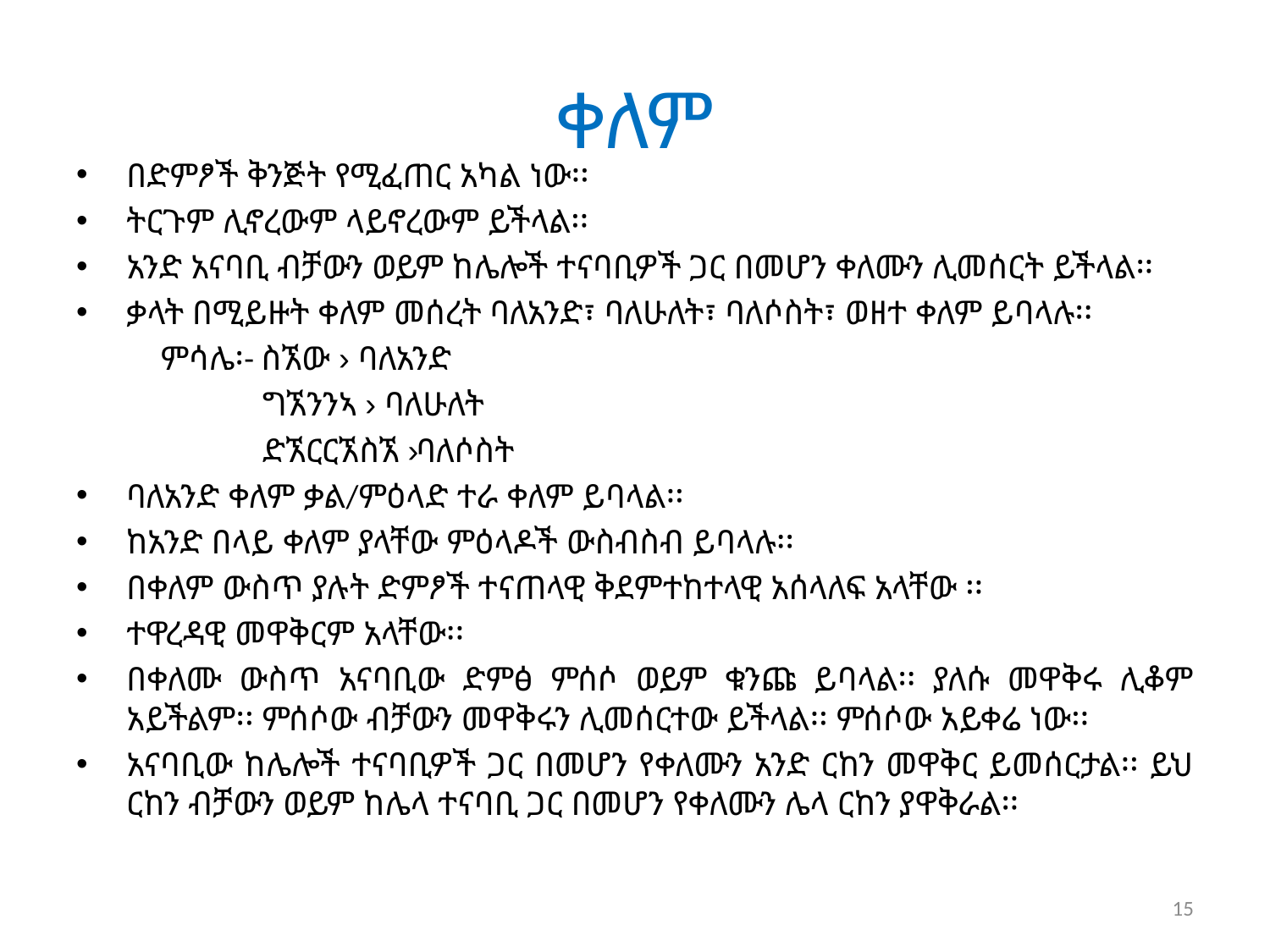

# ቀለም
በድምፆች ቅንጅት የሚፈጠር አካል ነው፡፡
ትርጉም ሊኖረውም ላይኖረውም ይችላል፡፡
አንድ አናባቢ ብቻውን ወይም ከሌሎች ተናባቢዎች ጋር በመሆን ቀለሙን ሊመሰርት ይችላል፡፡
ቃላት በሚይዙት ቀለም መሰረት ባለአንድ፣ ባለሁለት፣ ባለሶስት፣ ወዘተ ቀለም ይባላሉ፡፡
          ምሳሌ፡- ስኧው › ባለአንድ
                      ግኧንንኣ › ባለሁለት
                      ድኧርርኧስኧ › ባለሶስት
ባለአንድ ቀለም ቃል/ምዕላድ ተራ ቀለም ይባላል፡፡
ከአንድ በላይ ቀለም ያላቸው ምዕላዶች ውስብስብ ይባላሉ፡፡
በቀለም ውስጥ ያሉት ድምፆች ተናጠላዊ ቅደምተከተላዊ አሰላለፍ አላቸው ፡፡
ተዋረዳዊ መዋቅርም አላቸው፡፡
በቀለሙ ውስጥ አናባቢው ድምፅ ምሰሶ ወይም ቁንጩ ይባላል፡፡ ያለሱ መዋቅሩ ሊቆም አይችልም፡፡ ምሰሶው ብቻውን መዋቅሩን ሊመሰርተው ይችላል፡፡ ምሰሶው አይቀሬ ነው፡፡
አናባቢው ከሌሎች ተናባቢዎች ጋር በመሆን የቀለሙን አንድ ርከን መዋቅር ይመሰርታል፡፡ ይህ ርከን ብቻውን ወይም ከሌላ ተናባቢ ጋር በመሆን የቀለሙን ሌላ ርከን ያዋቅራል፡፡
15